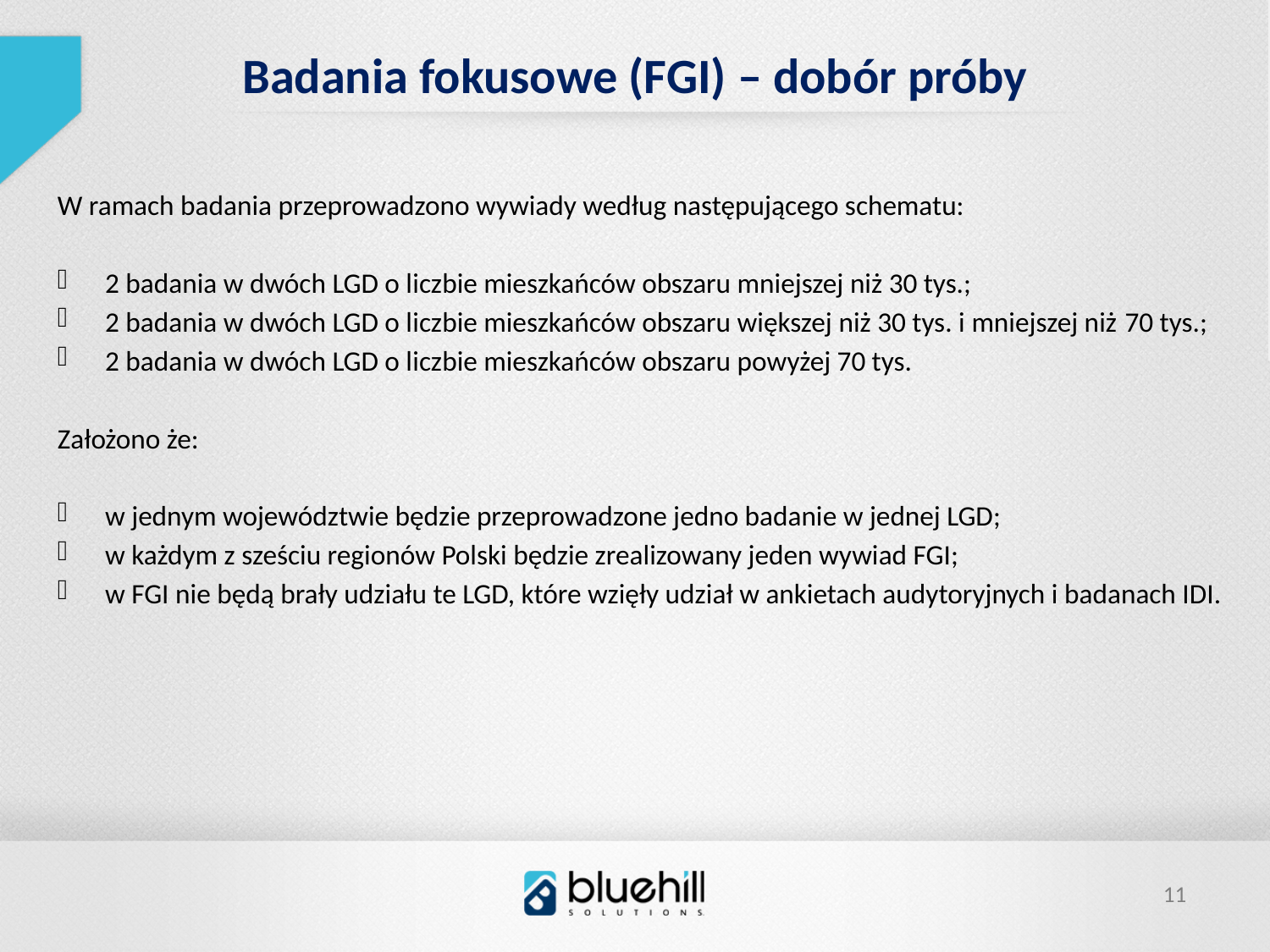

Badania fokusowe (FGI) – dobór próby
W ramach badania przeprowadzono wywiady według następującego schematu:

2 badania w dwóch LGD o liczbie mieszkańców obszaru mniejszej niż 30 tys.;
2 badania w dwóch LGD o liczbie mieszkańców obszaru większej niż 30 tys. i mniejszej niż 70 tys.;
2 badania w dwóch LGD o liczbie mieszkańców obszaru powyżej 70 tys.

Założono że:

w jednym województwie będzie przeprowadzone jedno badanie w jednej LGD;
w każdym z sześciu regionów Polski będzie zrealizowany jeden wywiad FGI;
w FGI nie będą brały udziału te LGD, które wzięły udział w ankietach audytoryjnych i badanach IDI.